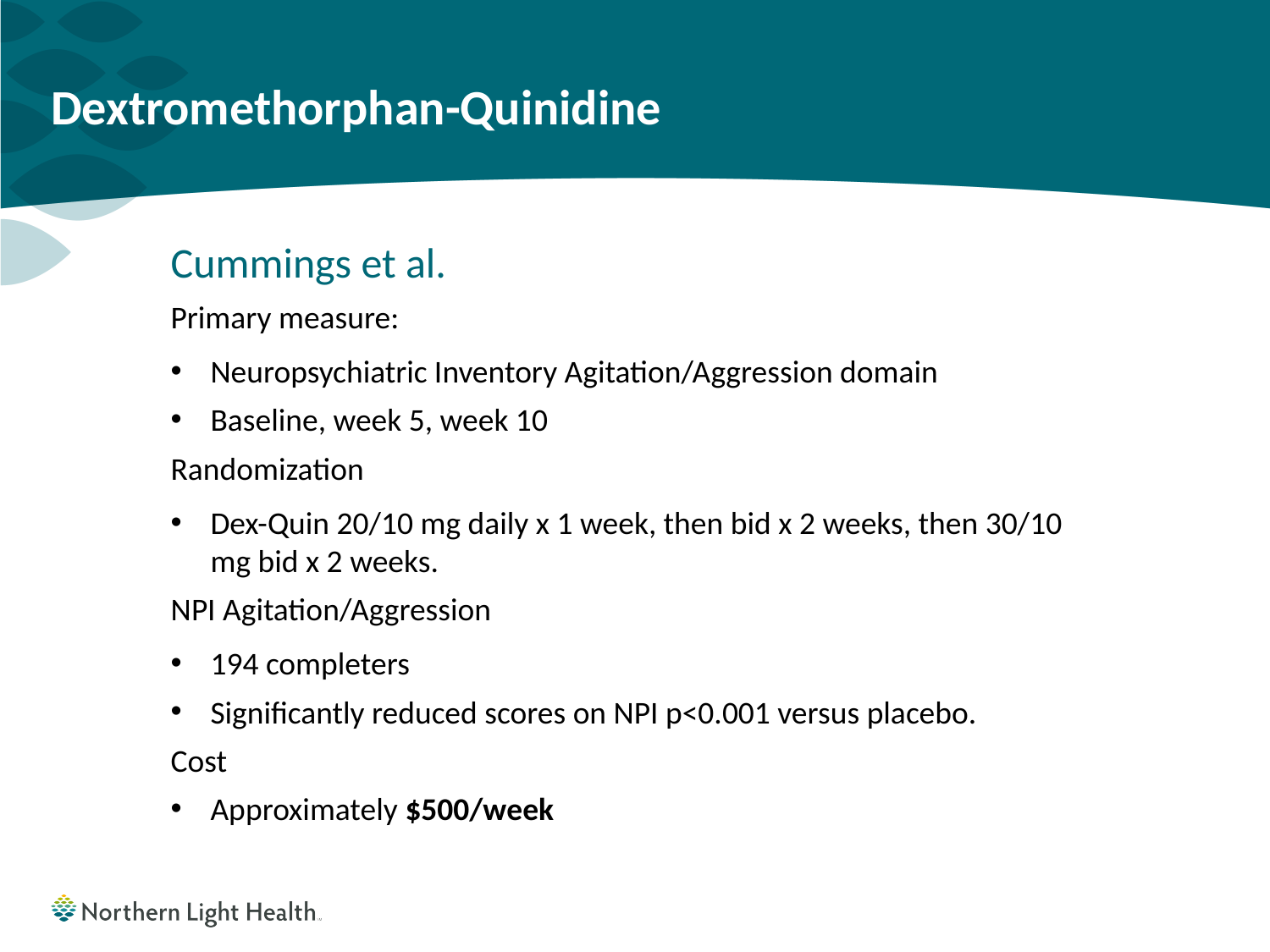

# Dextromethorphan-Quinidine
Cummings et al.
Primary measure:
Neuropsychiatric Inventory Agitation/Aggression domain
Baseline, week 5, week 10
Randomization
Dex-Quin 20/10 mg daily x 1 week, then bid x 2 weeks, then 30/10 mg bid x 2 weeks.
NPI Agitation/Aggression
194 completers
Significantly reduced scores on NPI p<0.001 versus placebo.
Cost
Approximately $500/week